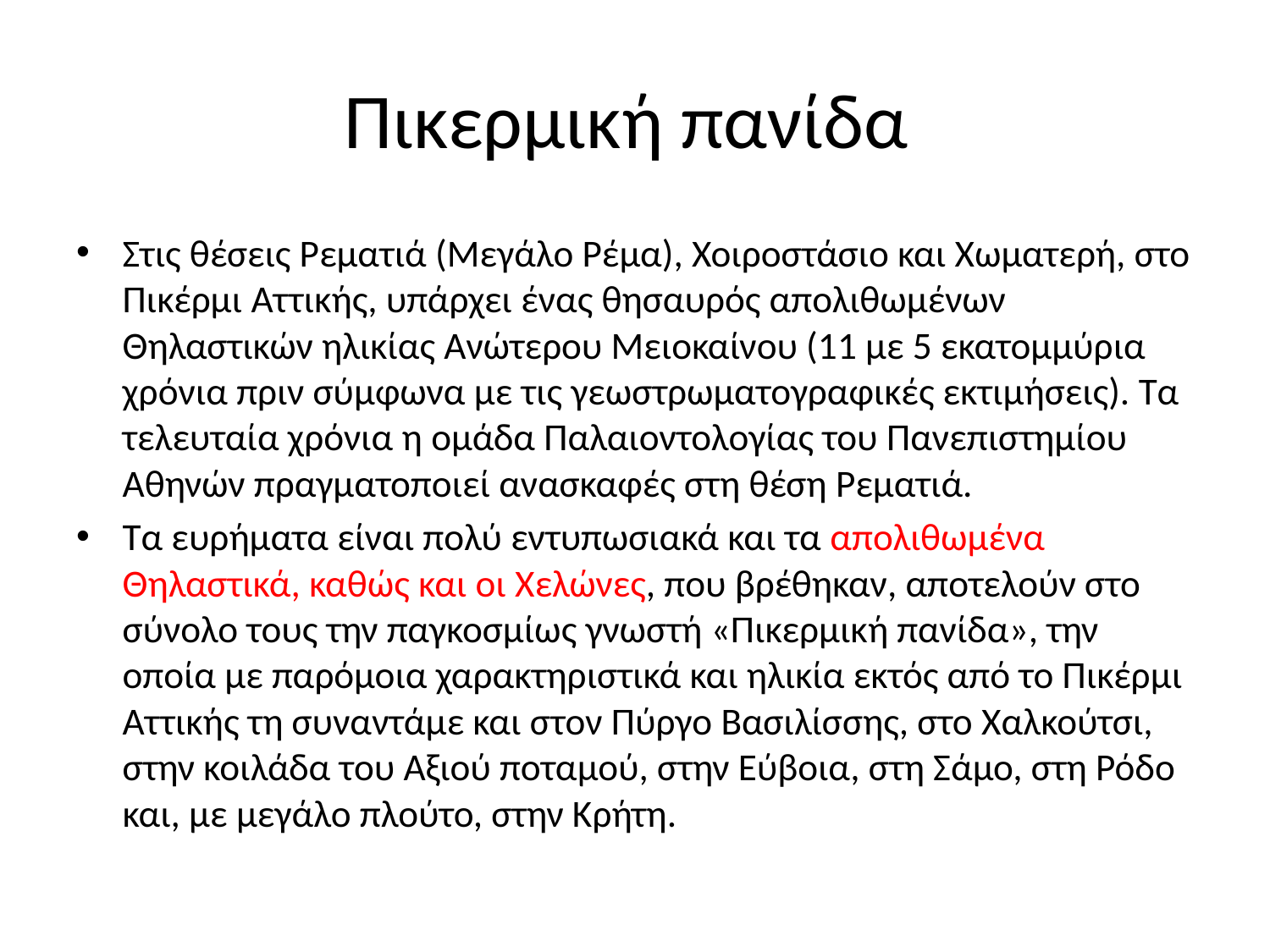

# Πικερμική πανίδα
Στις θέσεις Ρεματιά (Μεγάλο Ρέμα), Χοιροστάσιο και Χωματερή, στο Πικέρμι Αττικής, υπάρχει ένας θησαυρός απολιθωμένων Θηλαστικών ηλικίας Ανώτερου Μειοκαίνου (11 με 5 εκατομμύρια χρόνια πριν σύμφωνα με τις γεωστρωματογραφικές εκτιμήσεις). Τα τελευταία χρόνια η ομάδα Παλαιοντολογίας του Πανεπιστημίου Αθηνών πραγματοποιεί ανασκαφές στη θέση Ρεματιά.
Τα ευρήματα είναι πολύ εντυπωσιακά και τα απολιθωμένα Θηλαστικά, καθώς και οι Χελώνες, που βρέθηκαν, αποτελούν στο σύνολο τους την παγκοσμίως γνωστή «Πικερμική πανίδα», την οποία με παρόμοια χαρακτηριστικά και ηλικία εκτός από το Πικέρμι Αττικής τη συναντάμε και στον Πύργο Βασιλίσσης, στο Χαλκούτσι, στην κοιλάδα του Αξιού ποταμού, στην Εύβοια, στη Σάμο, στη Ρόδο και, με μεγάλο πλούτο, στην Κρήτη.